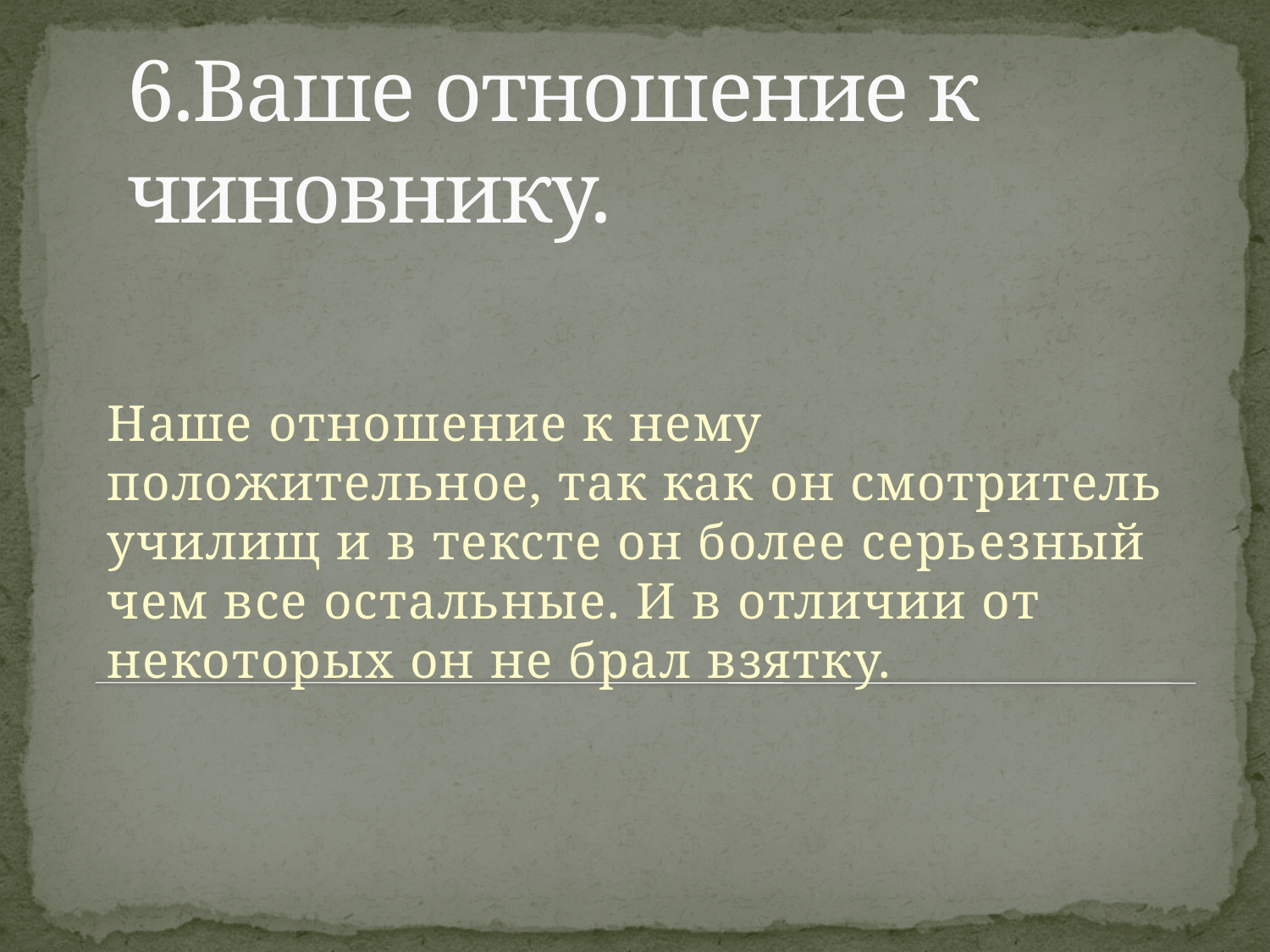

# 6.Ваше отношение к чиновнику.
Наше отношение к нему положительное, так как он смотритель училищ и в тексте он более серьезный чем все остальные. И в отличии от некоторых он не брал взятку.